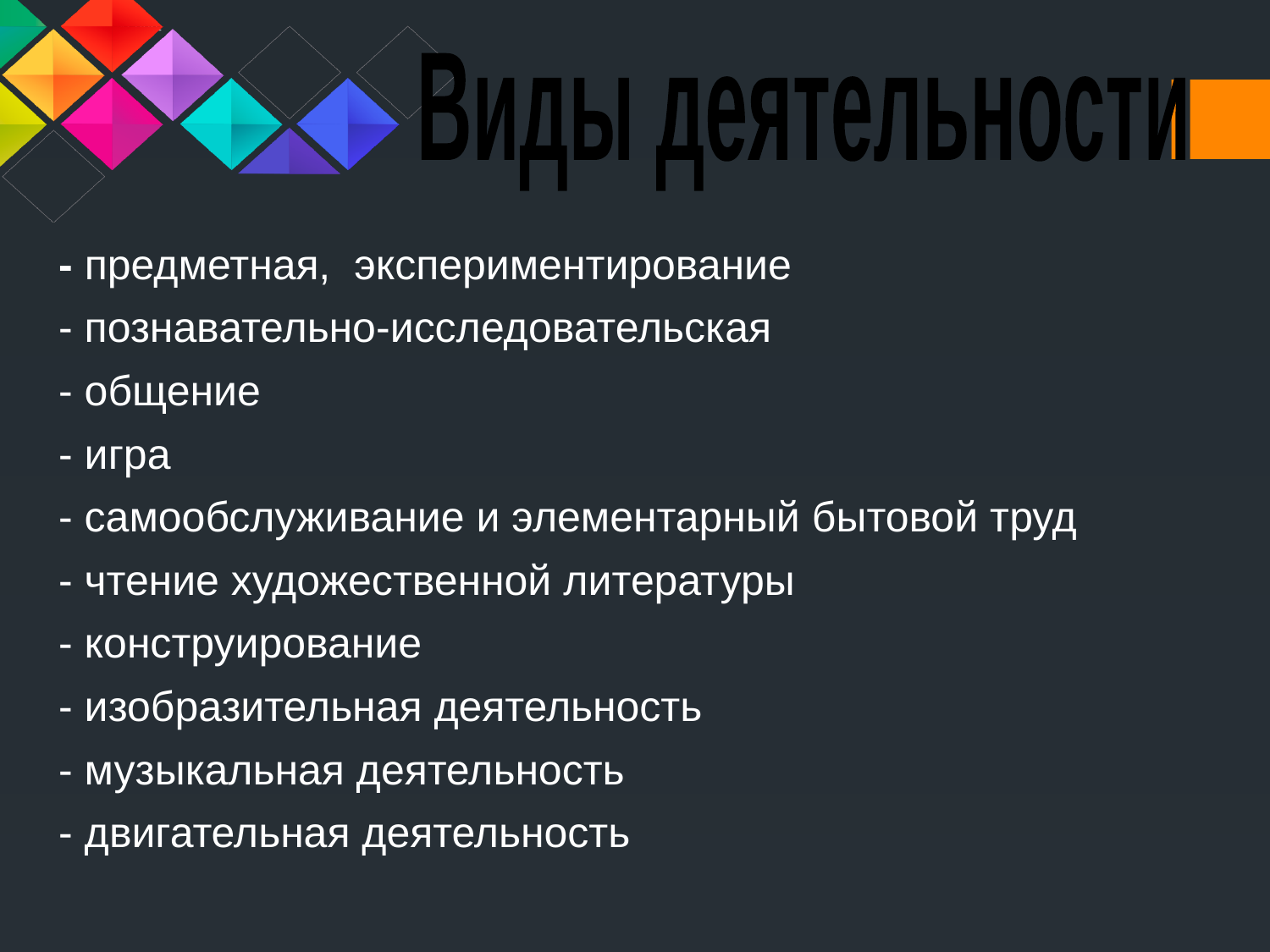

Виды деятельности
- предметная,  экспериментирование
- познавательно-исследовательская
- общение
- игра
- самообслуживание и элементарный бытовой труд
- чтение художественной литературы
- конструирование
- изобразительная деятельность
- музыкальная деятельность
- двигательная деятельность